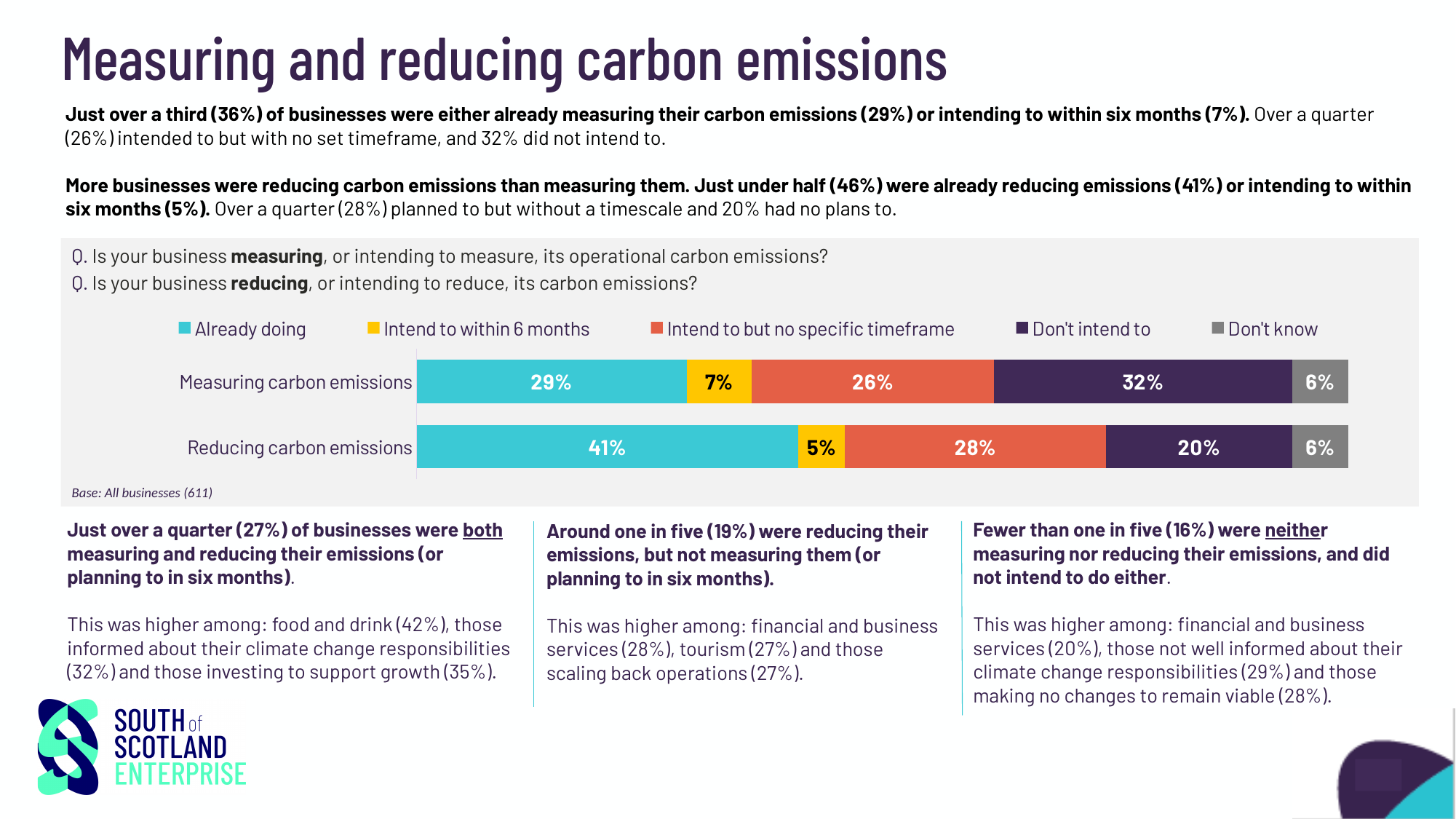

# Measuring and reducing carbon emissions
Just over a third (36%) of businesses were either already measuring their carbon emissions (29%) or intending to within six months (7%). Over a quarter (26%) intended to but with no set timeframe, and 32% did not intend to.

More businesses were reducing carbon emissions than measuring them. Just under half (46%) were already reducing emissions (41%) or intending to within six months (5%). Over a quarter (28%) planned to but without a timescale and 20% had no plans to.

Q. Is your business measuring, or intending to measure, its operational carbon emissions?

### Chart

| Category | Already doing | Intend to within 6 months | Intend to but no specific timeframe | Don't intend to | Don't know |
|---|---|---|---|---|---|
| Measuring carbon emissions | 0.29 | 0.07 | 0.26 | 0.32 | 0.06 |
| Reducing carbon emissions | 0.41 | 0.05 | 0.28 | 0.2 | 0.06 |
Q. Is your business reducing, or intending to reduce, its carbon emissions?
Base: All businesses (611)
Just over a quarter (27%) of businesses were both measuring and reducing their emissions (or planning to in six months).

This was higher among: food and drink (42%), those informed about their climate change responsibilities (32%) and those investing to support growth (35%).

Fewer than one in five (16%) were neither measuring nor reducing their emissions, and did not intend to do either.

This was higher among: financial and business services (20%), those not well informed about their climate change responsibilities (29%) and those making no changes to remain viable (28%).

Around one in five (19%) were reducing their emissions, but not measuring them (or planning to in six months).

This was higher among: financial and business services (28%), tourism (27%) and those scaling back operations (27%).